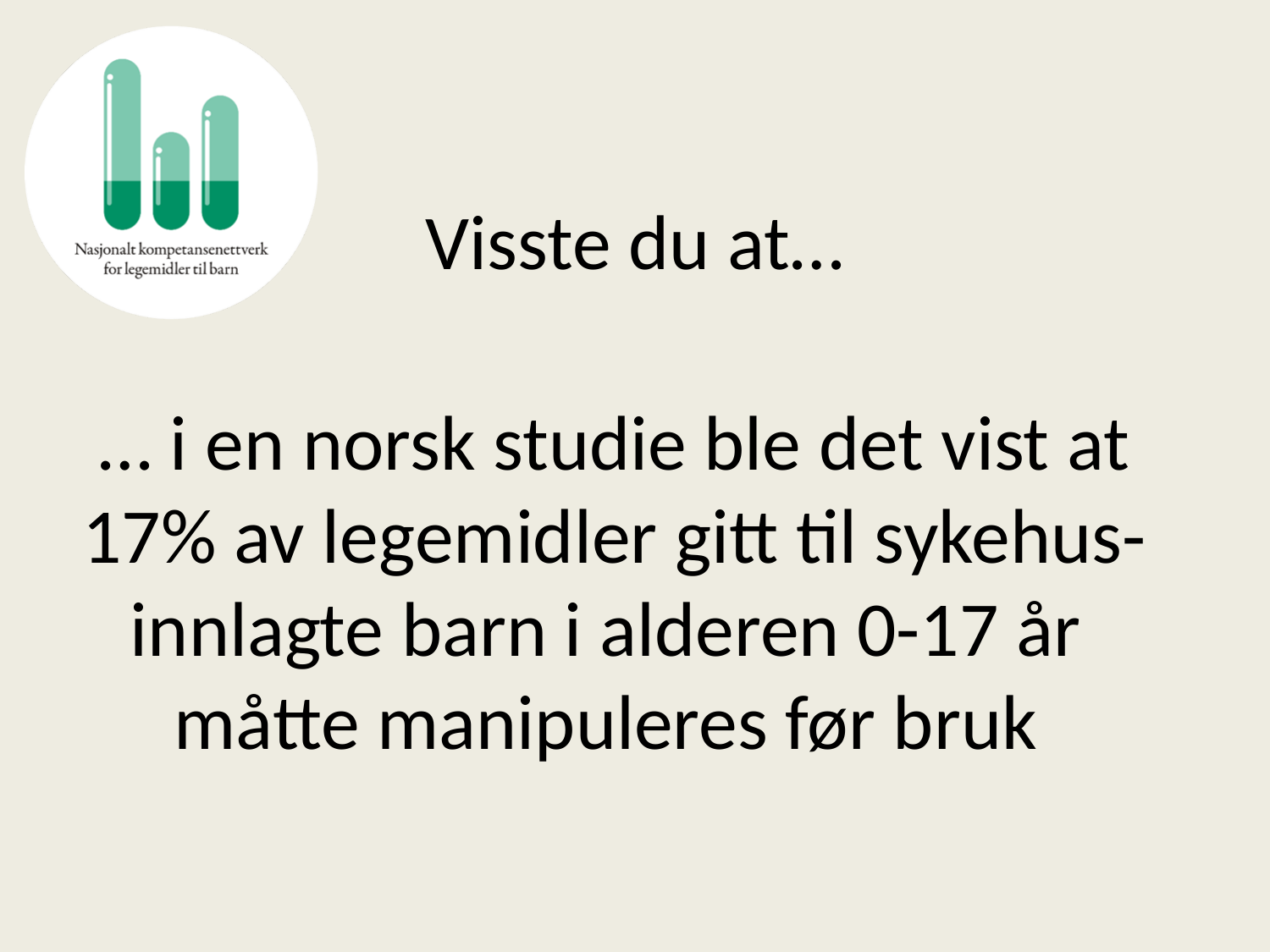

# Visste du at…
… i en norsk studie ble det vist at 17% av legemidler gitt til sykehus-innlagte barn i alderen 0-17 år
måtte manipuleres før bruk